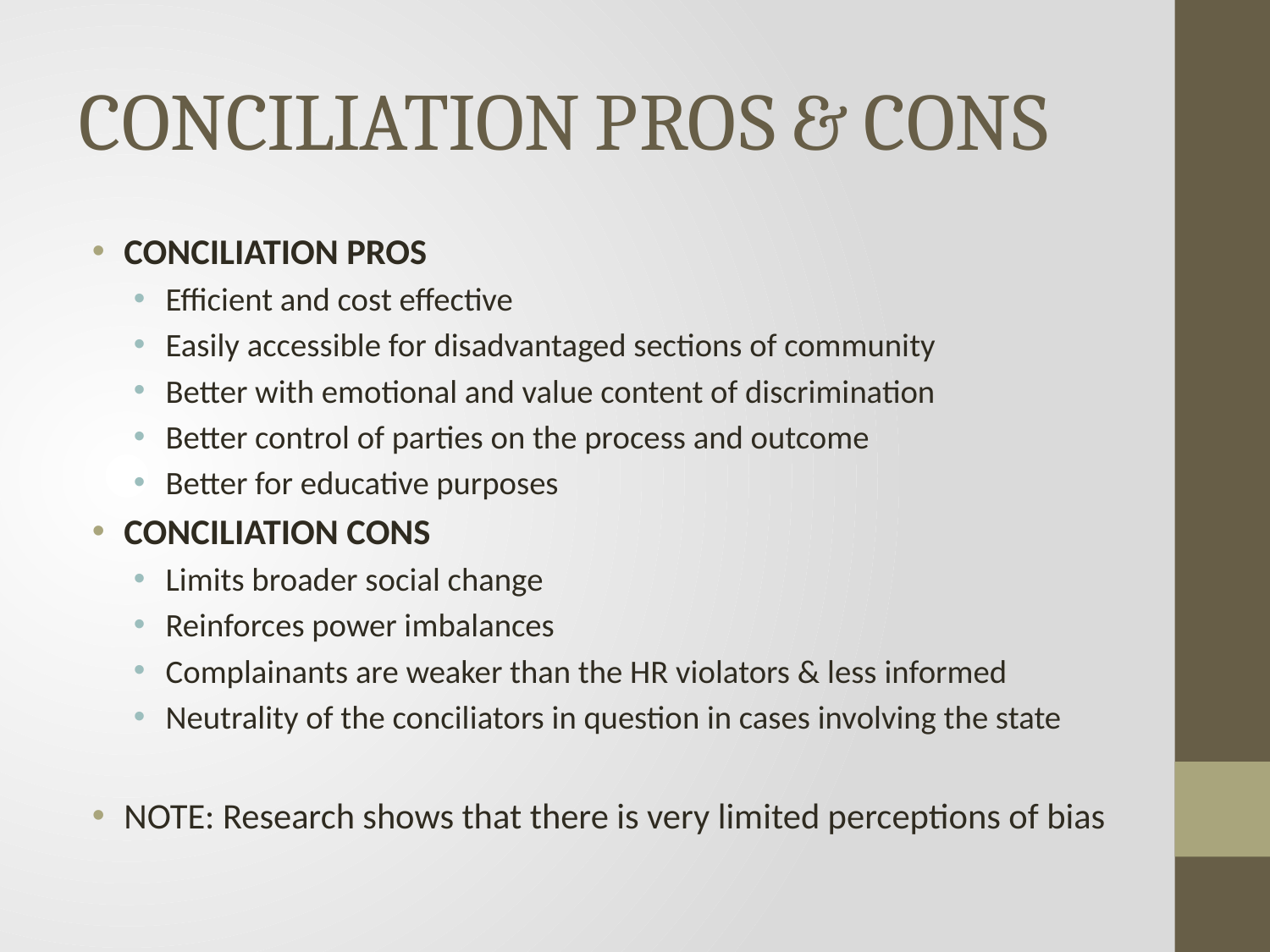

# CONCILIATION PROS & CONS
CONCILIATION PROS
Efficient and cost effective
Easily accessible for disadvantaged sections of community
Better with emotional and value content of discrimination
Better control of parties on the process and outcome
Better for educative purposes
CONCILIATION CONS
Limits broader social change
Reinforces power imbalances
Complainants are weaker than the HR violators & less informed
Neutrality of the conciliators in question in cases involving the state

NOTE: Research shows that there is very limited perceptions of bias